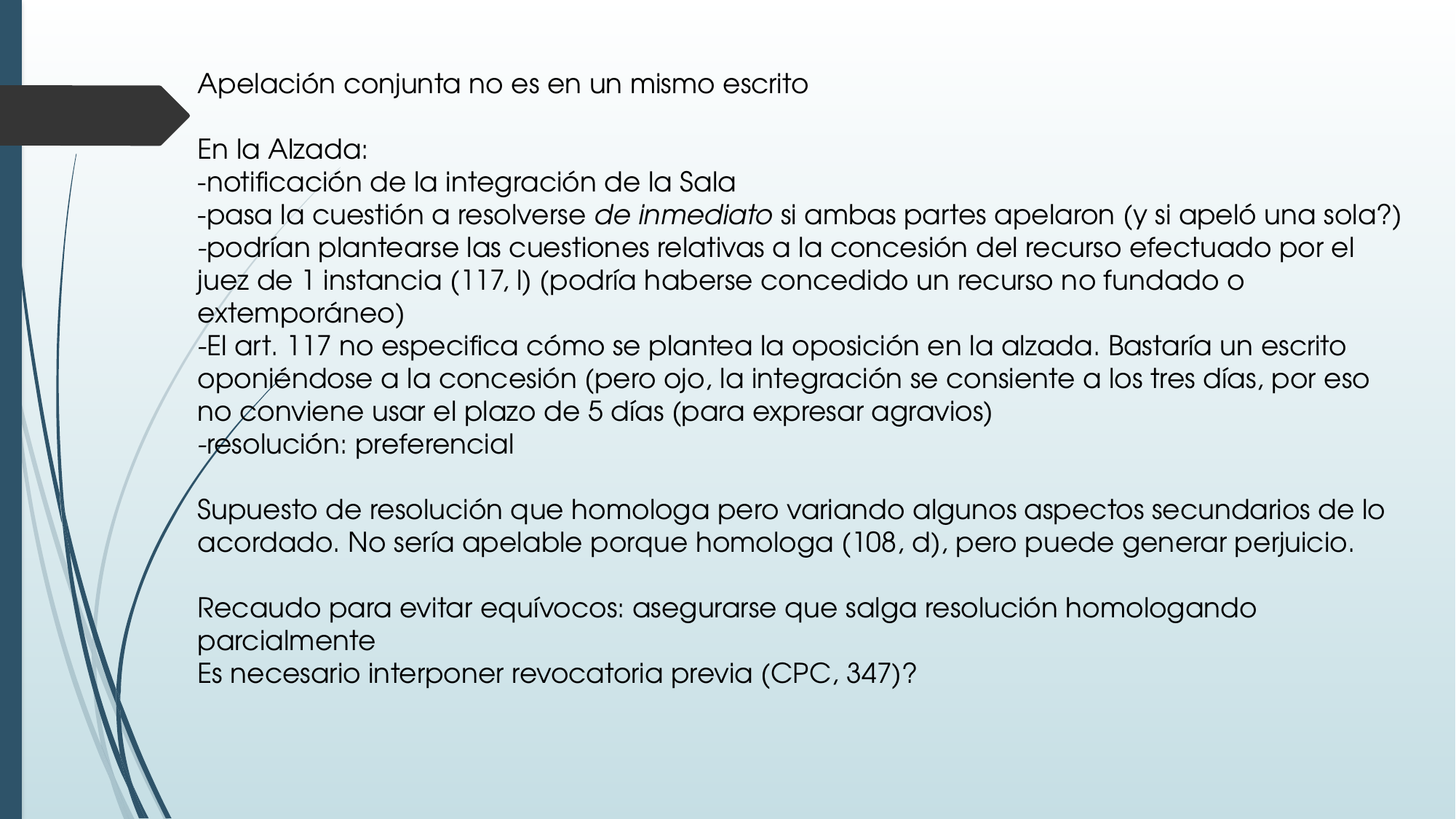

Apelación conjunta no es en un mismo escrito

En la Alzada:
-notificación de la integración de la Sala
-pasa la cuestión a resolverse de inmediato si ambas partes apelaron (y si apeló una sola?)
-podrían plantearse las cuestiones relativas a la concesión del recurso efectuado por el juez de 1 instancia (117, l) (podría haberse concedido un recurso no fundado o extemporáneo)
-El art. 117 no especifica cómo se plantea la oposición en la alzada. Bastaría un escrito oponiéndose a la concesión (pero ojo, la integración se consiente a los tres días, por eso no conviene usar el plazo de 5 días (para expresar agravios)
-resolución: preferencial

Supuesto de resolución que homologa pero variando algunos aspectos secundarios de lo acordado. No sería apelable porque homologa (108, d), pero puede generar perjuicio.

Recaudo para evitar equívocos: asegurarse que salga resolución homologando parcialmente
Es necesario interponer revocatoria previa (CPC, 347)?